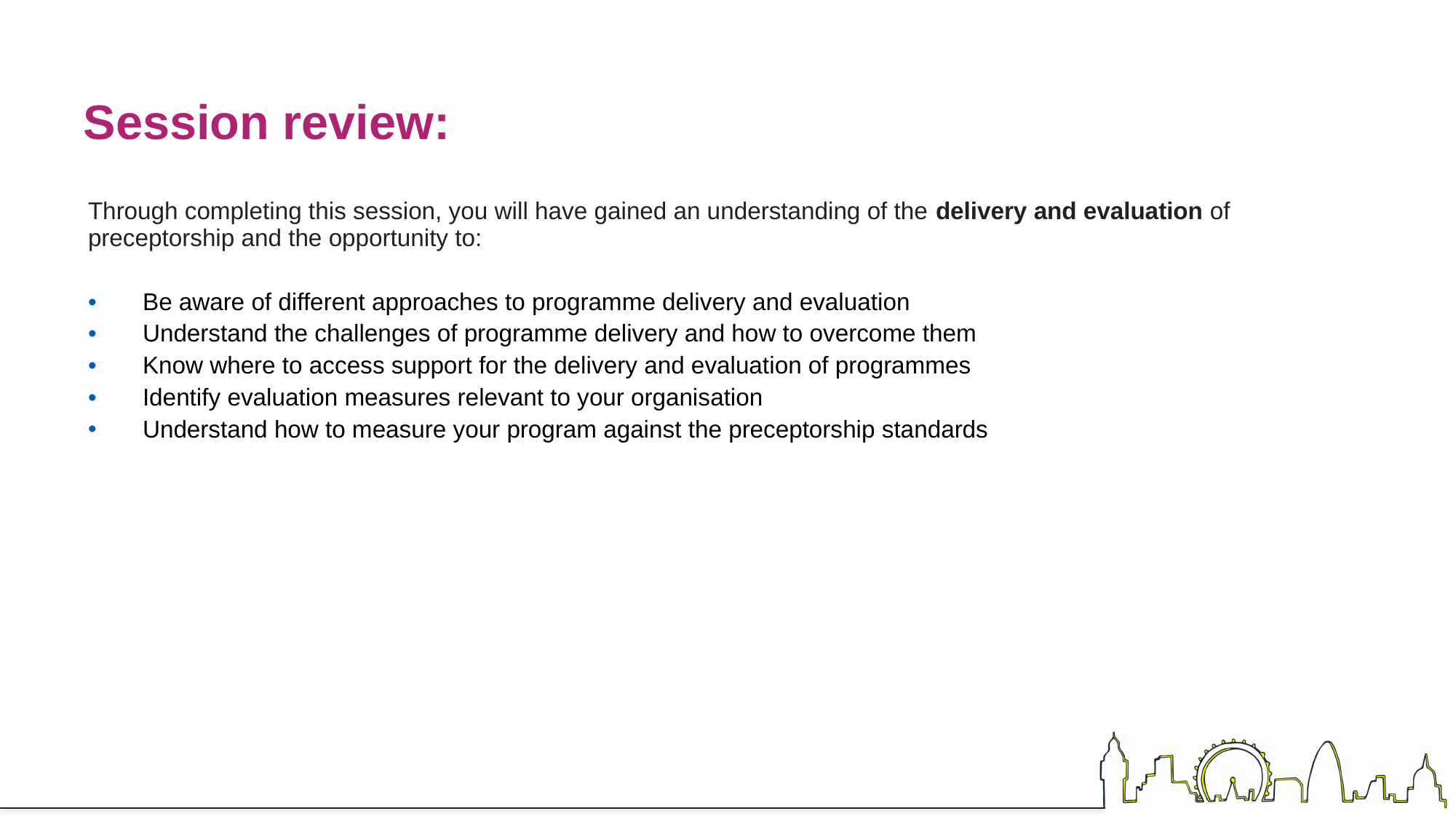

# Session review:
Through completing this session, you will have gained an understanding of the delivery and evaluation of preceptorship and the opportunity to:

Be aware of different approaches to programme delivery and evaluation
Understand the challenges of programme delivery and how to overcome them
Know where to access support for the delivery and evaluation of programmes
Identify evaluation measures relevant to your organisation
Understand how to measure your program against the preceptorship standards